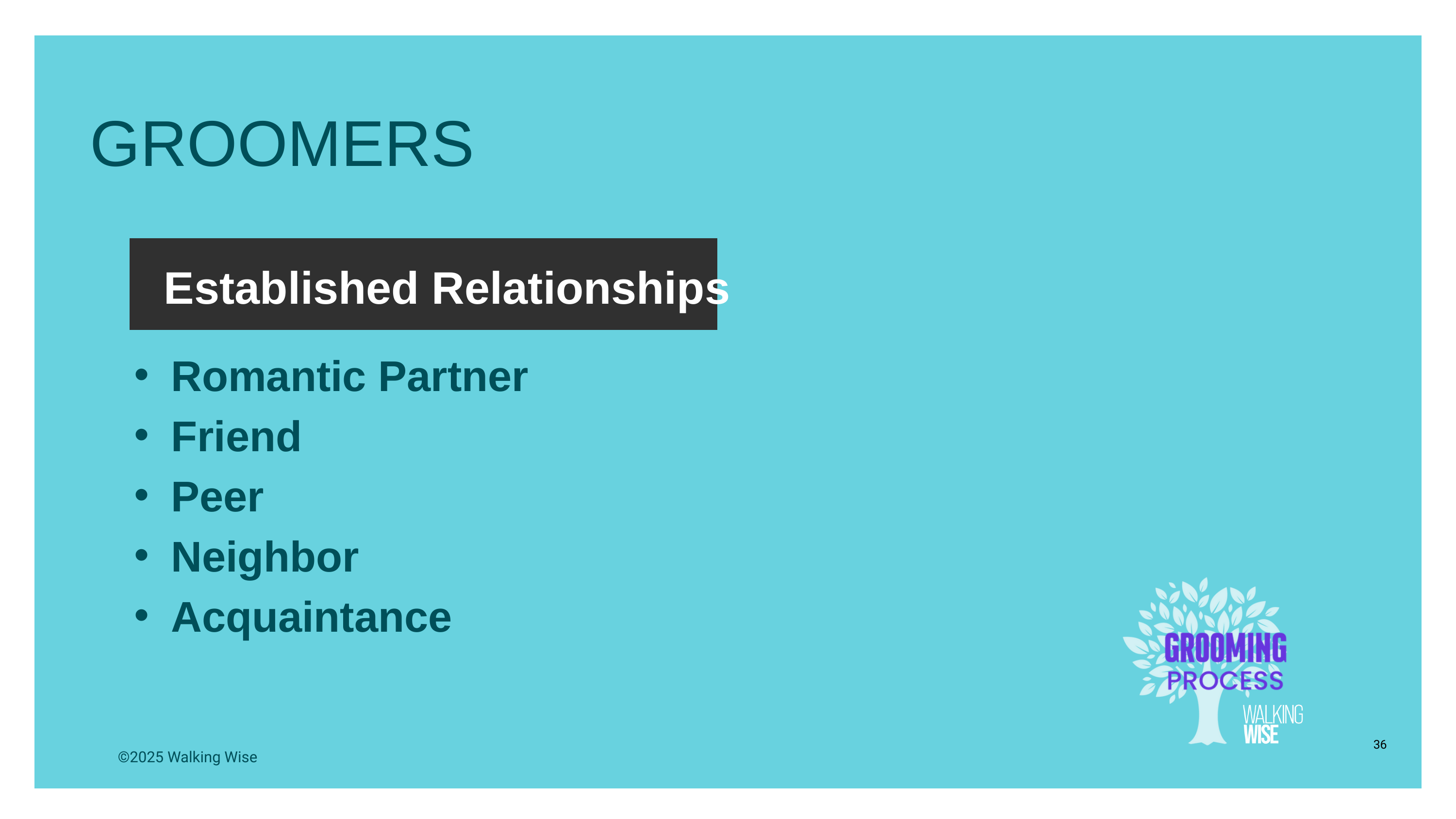

GROOMERS

Established Relationships
Romantic Partner
Friend
Peer
Neighbor
Acquaintance

36
©2025 Walking Wise